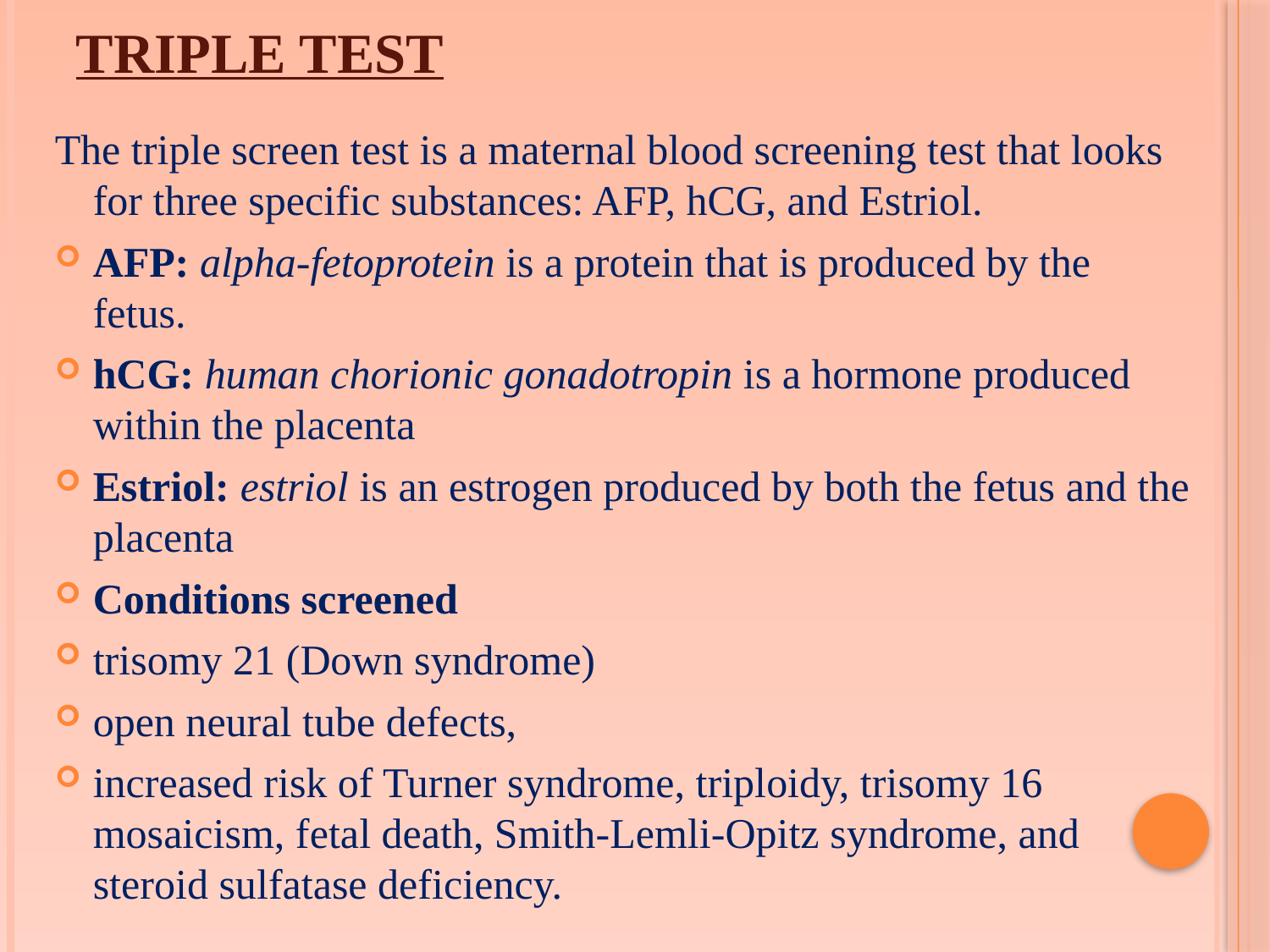

# TRIPLE TEST
The triple screen test is a maternal blood screening test that looks for three specific substances: AFP, hCG, and Estriol.
AFP: alpha-fetoprotein is a protein that is produced by the fetus.
hCG: human chorionic gonadotropin is a hormone produced within the placenta
Estriol: estriol is an estrogen produced by both the fetus and the placenta
Conditions screened
trisomy 21 (Down syndrome)
open neural tube defects,
increased risk of Turner syndrome, triploidy, trisomy 16 mosaicism, fetal death, Smith-Lemli-Opitz syndrome, and steroid sulfatase deficiency.